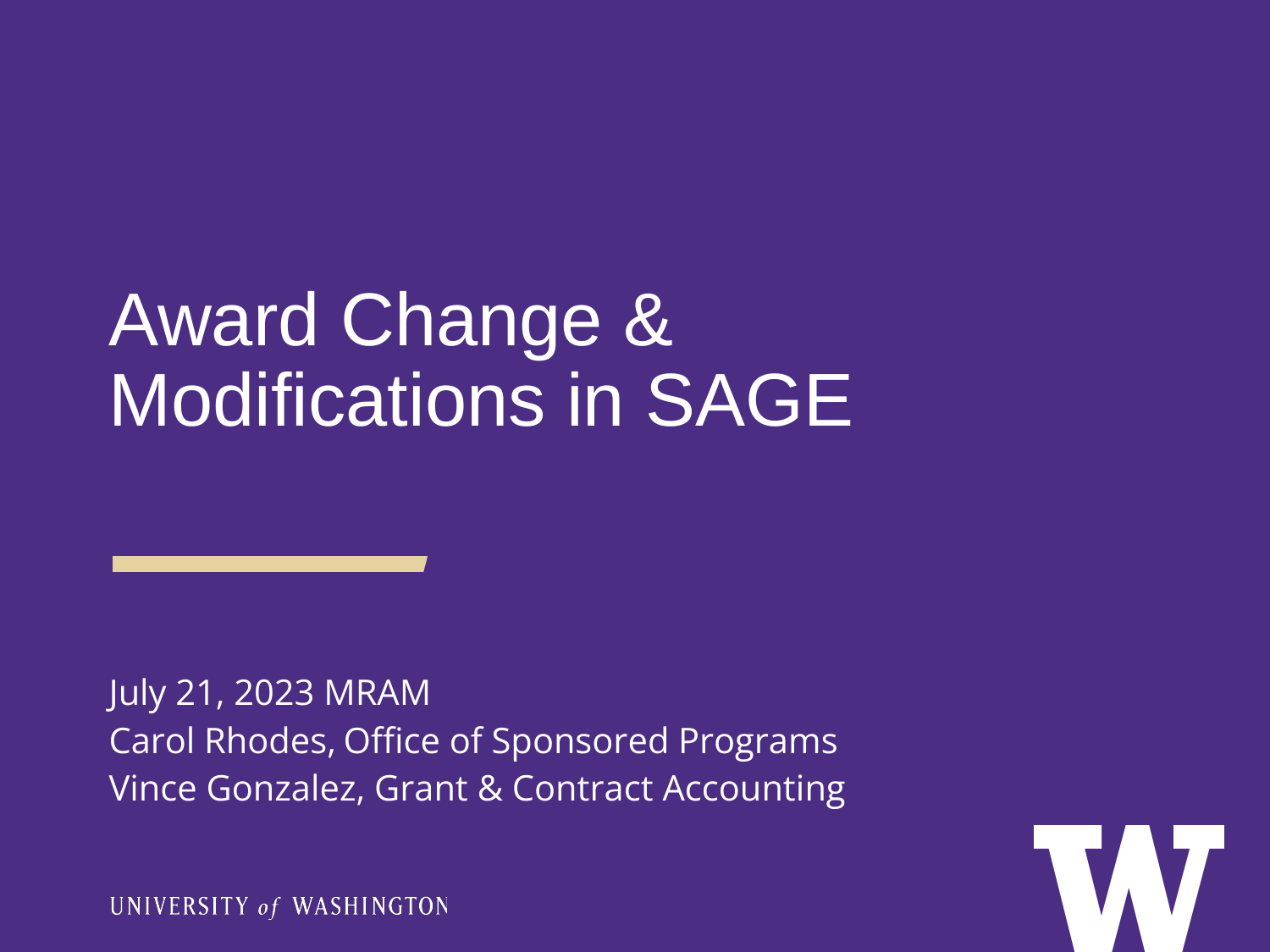

Award Change & Modifications in SAGE
July 21, 2023 MRAM
Carol Rhodes, Office of Sponsored Programs
Vince Gonzalez, Grant & Contract Accounting